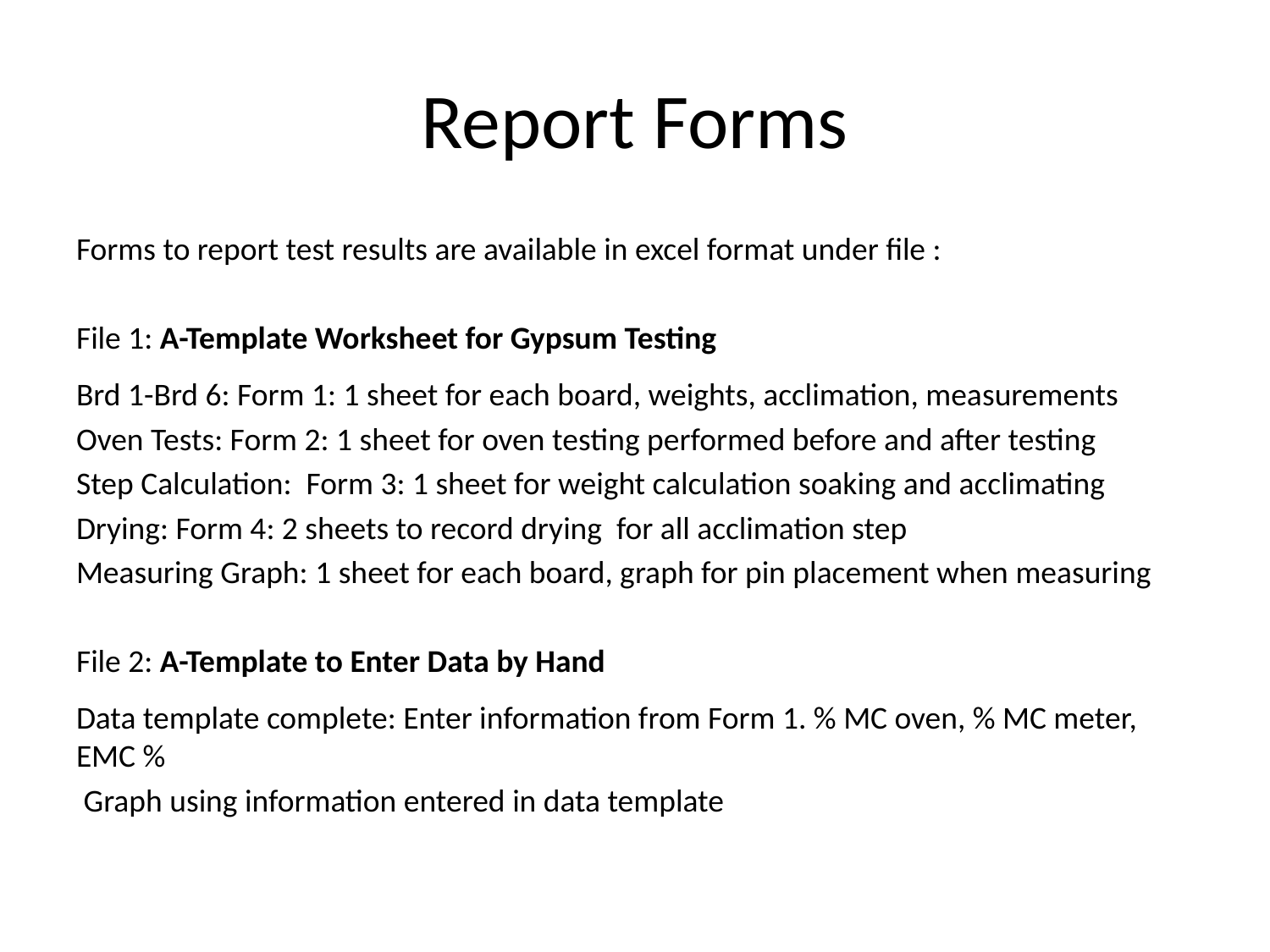

# Report Forms
Forms to report test results are available in excel format under file :

File 1: A-Template Worksheet for Gypsum Testing

Brd 1-Brd 6: Form 1: 1 sheet for each board, weights, acclimation, measurements
Oven Tests: Form 2: 1 sheet for oven testing performed before and after testing
Step Calculation:  Form 3: 1 sheet for weight calculation soaking and acclimating
Drying: Form 4: 2 sheets to record drying  for all acclimation step
Measuring Graph: 1 sheet for each board, graph for pin placement when measuring

File 2: A-Template to Enter Data by Hand

Data template complete: Enter information from Form 1. % MC oven, % MC meter, EMC %
 Graph using information entered in data template